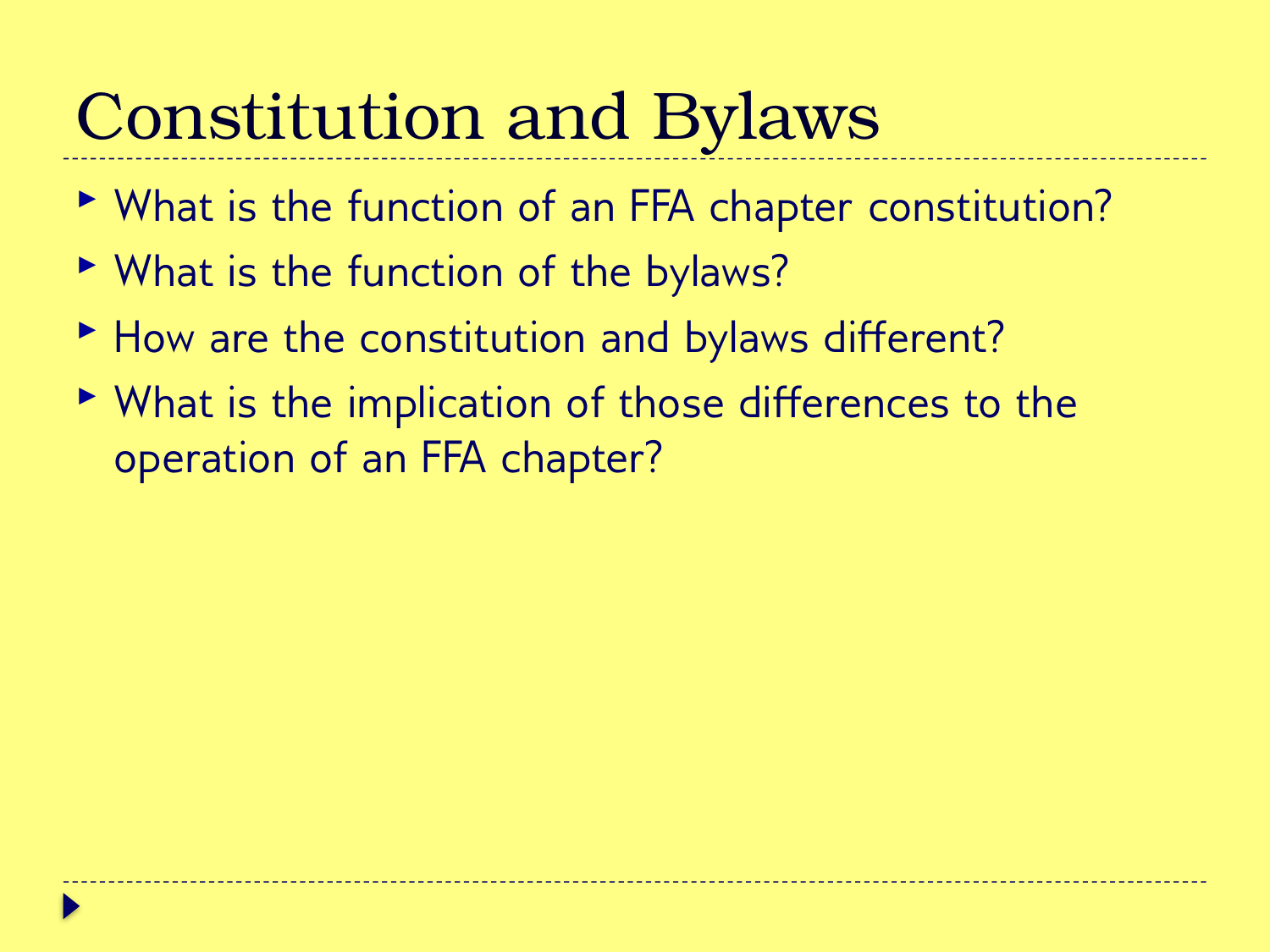

# Constitution and Bylaws
What is the function of an FFA chapter constitution?
What is the function of the bylaws?
How are the constitution and bylaws different?
What is the implication of those differences to the operation of an FFA chapter?